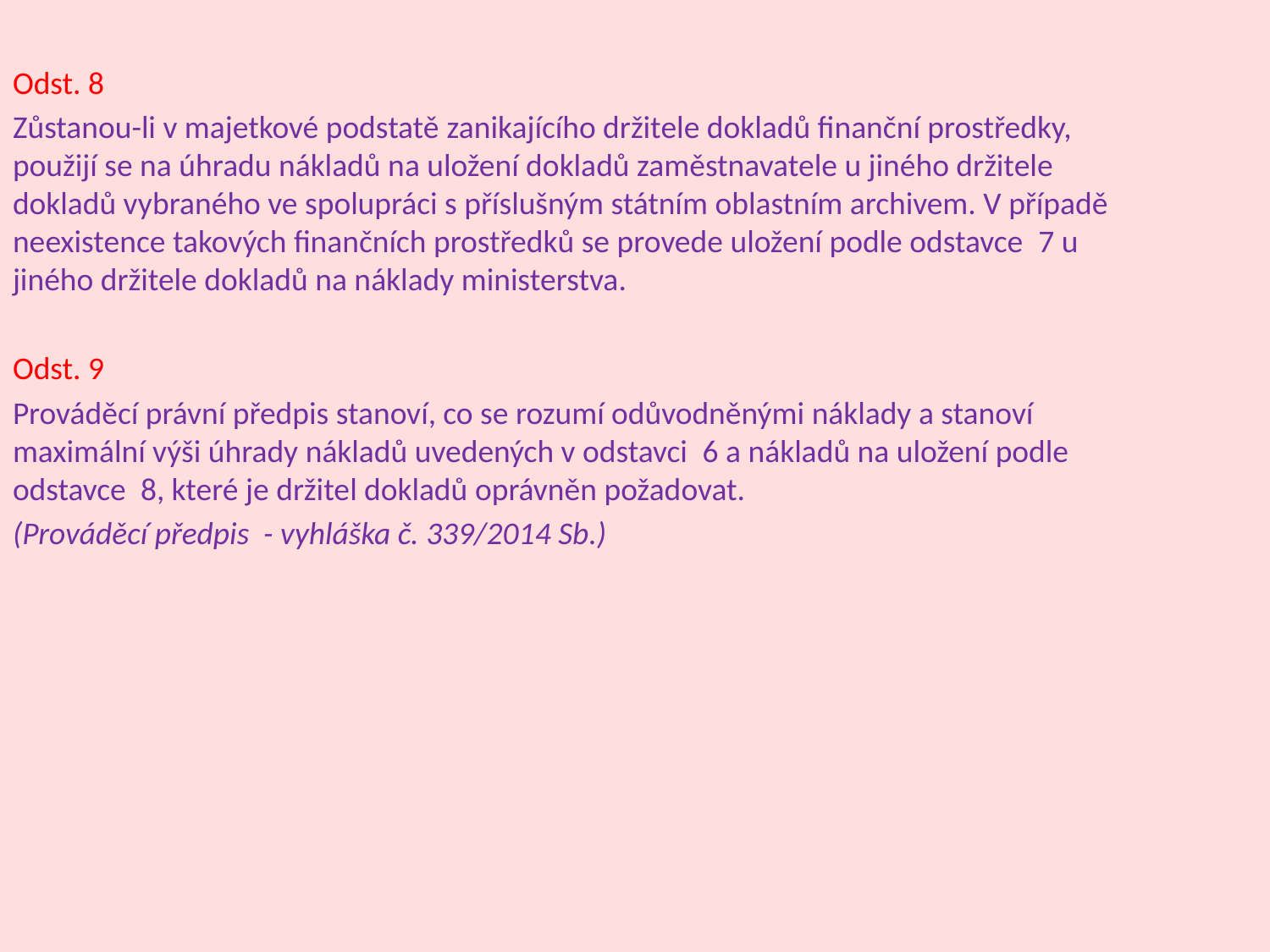

Odst. 8
Zůstanou-li v majetkové podstatě zanikajícího držitele dokladů finanční prostředky, použijí se na úhradu nákladů na uložení dokladů zaměstnavatele u jiného držitele dokladů vybraného ve spolupráci s příslušným státním oblastním archivem. V případě neexistence takových finančních prostředků se provede uložení podle odstavce  7 u jiného držitele dokladů na náklady ministerstva.

Odst. 9
Prováděcí právní předpis stanoví, co se rozumí odůvodněnými náklady a stanoví maximální výši úhrady nákladů uvedených v odstavci  6 a nákladů na uložení podle odstavce  8, které je držitel dokladů oprávněn požadovat.
(Prováděcí předpis  - vyhláška č. 339/2014 Sb.)